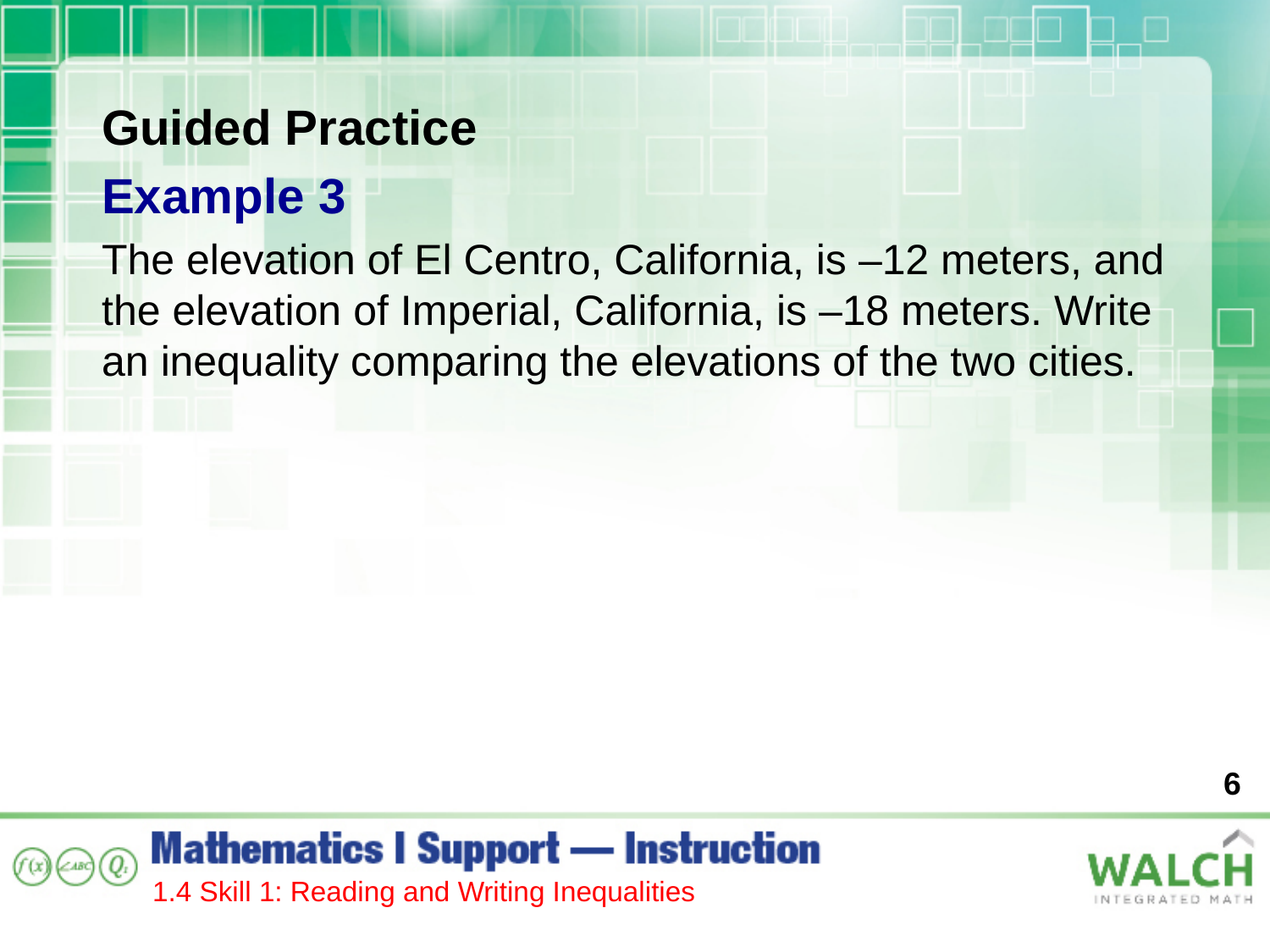

Guided Practice
Example 3
The elevation of El Centro, California, is –12 meters, and the elevation of Imperial, California, is –18 meters. Write an inequality comparing the elevations of the two cities.
6
1.4 Skill 1: Reading and Writing Inequalities